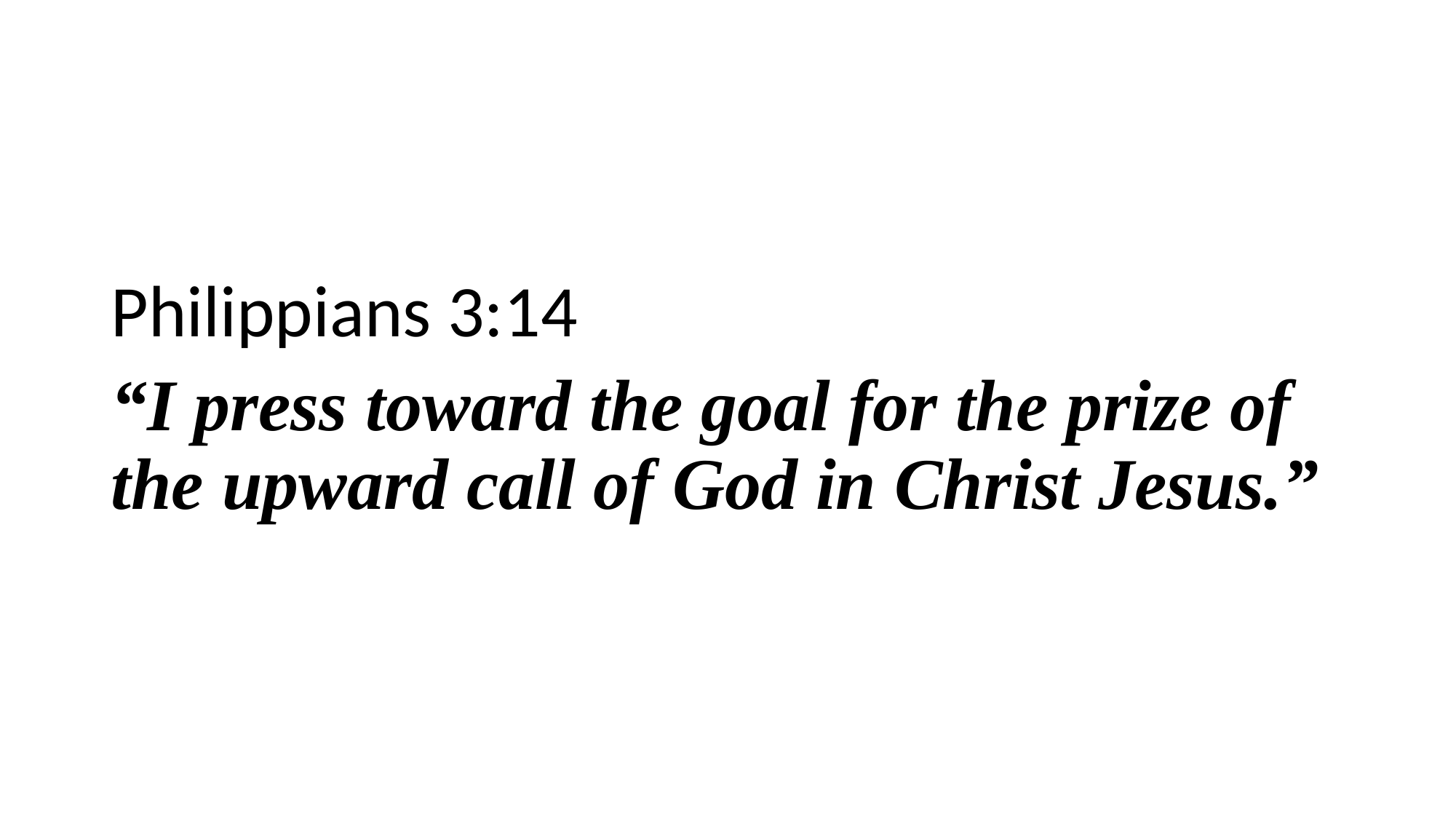

Philippians 3:14
“I press toward the goal for the prize of the upward call of God in Christ Jesus.”